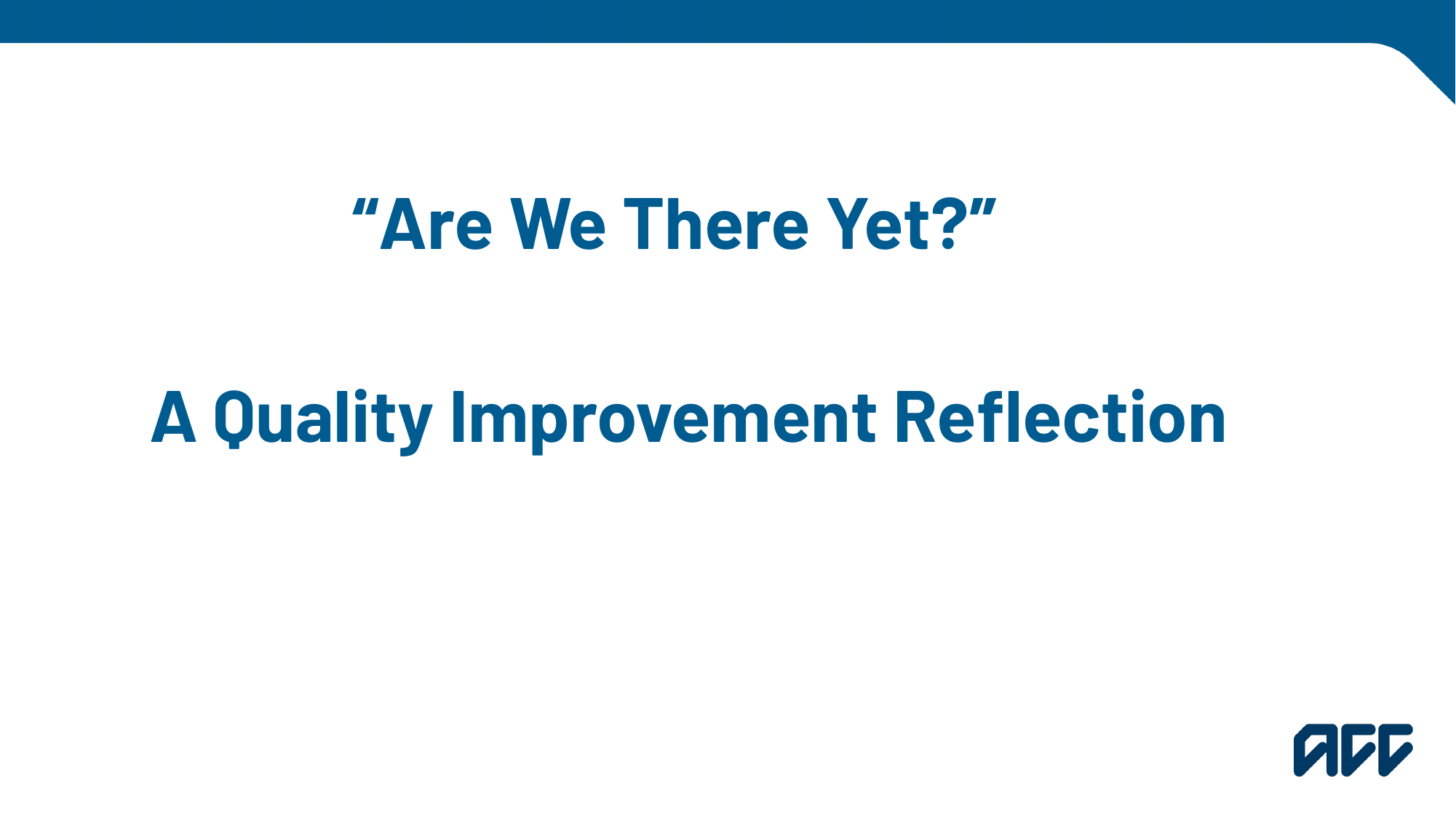

“Are We There Yet?”

 A Quality Improvement Reflection